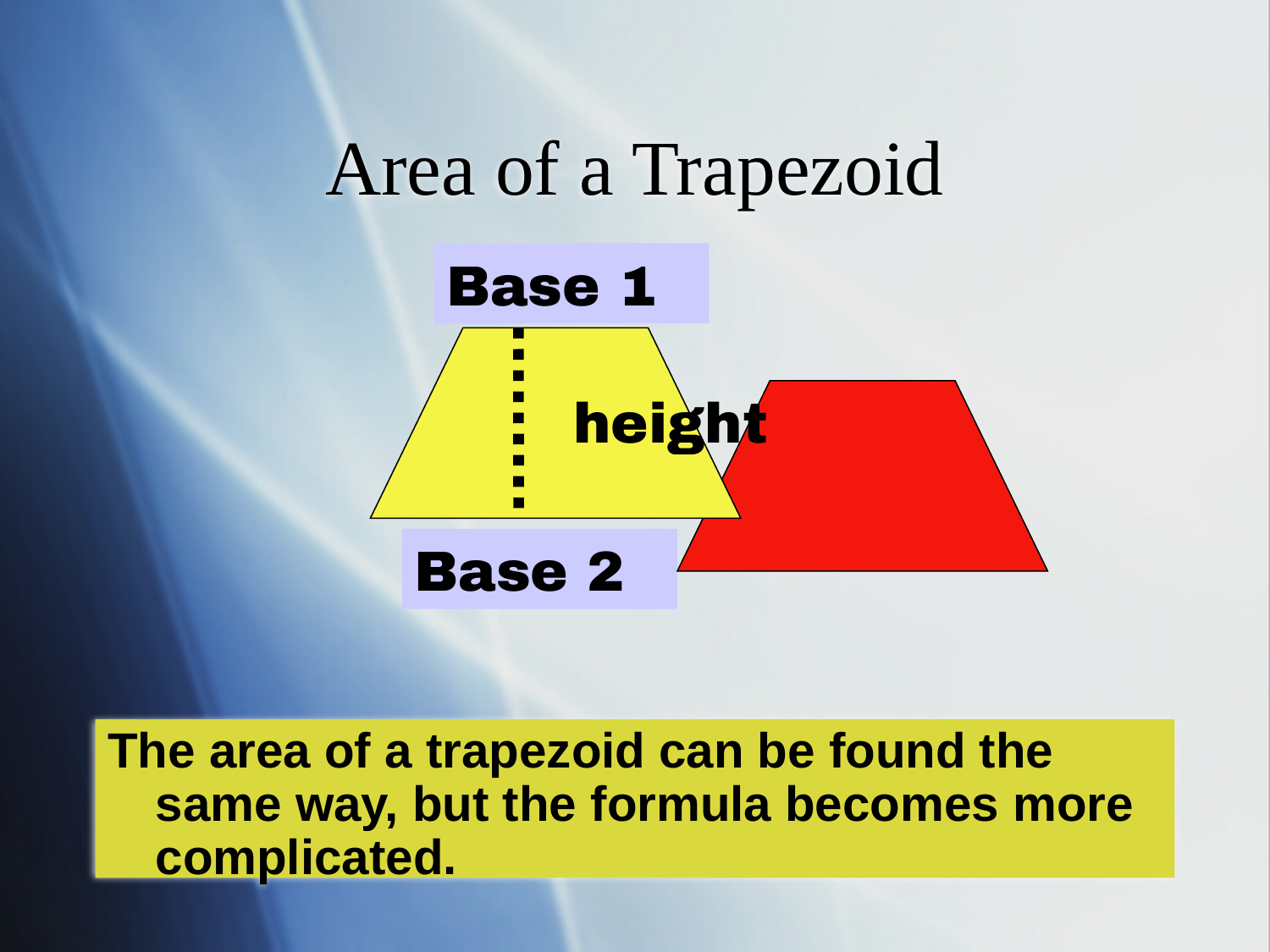

# Area of a Trapezoid
Base 1

height

Base 2
The area of a trapezoid can be found the same way, but the formula becomes more complicated.